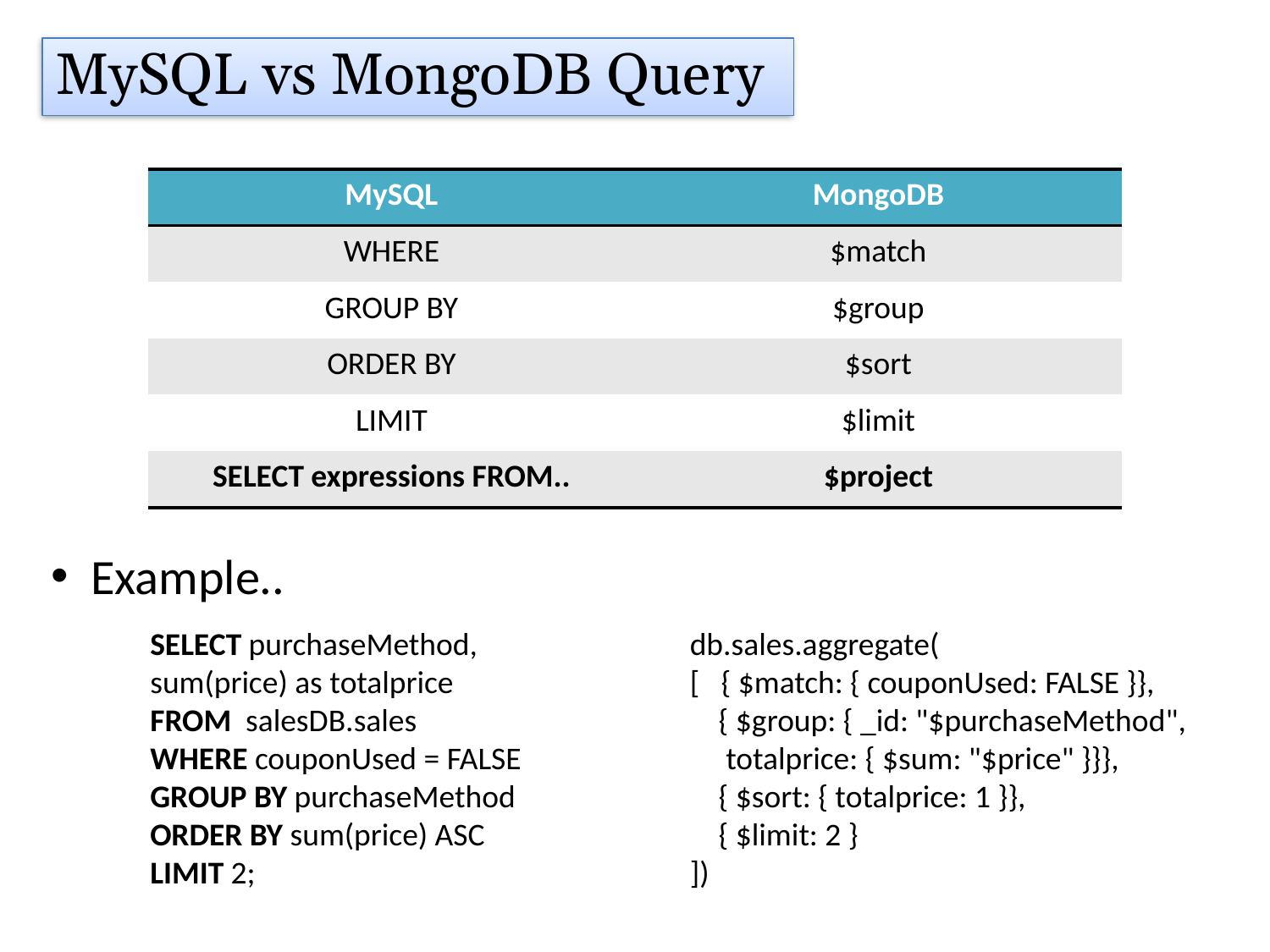

MySQL vs MongoDB Query
| MySQL | MongoDB |
| --- | --- |
| WHERE | $match |
| GROUP BY | $group |
| ORDER BY | $sort |
| LIMIT | $limit |
| SELECT expressions FROM.. | $project |
Example..
SELECT purchaseMethod, sum(price) as totalprice
FROM  salesDB.sales
WHERE couponUsed = FALSE
GROUP BY purchaseMethod
ORDER BY sum(price) ASC
LIMIT 2;
db.sales.aggregate(
[   { $match: { couponUsed: FALSE }},
    { $group: { _id: "$purchaseMethod",
     totalprice: { $sum: "$price" }}},
    { $sort: { totalprice: 1 }},
    { $limit: 2 }
])